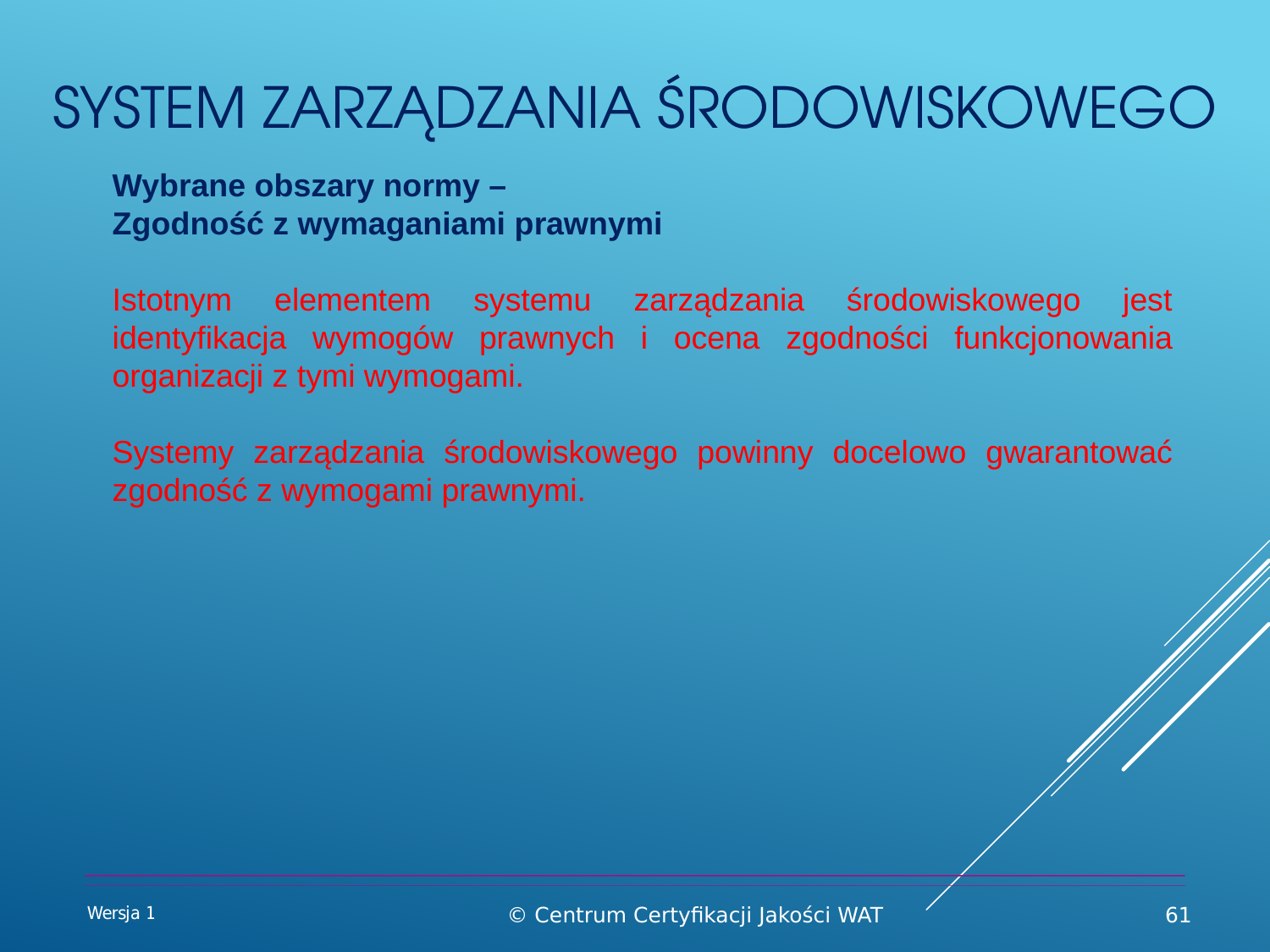

# System zarządzania środowiskowego
Wybrane obszary normy –
Zgodność z wymaganiami prawnymi

Istotnym elementem systemu zarządzania środowiskowego jest identyfikacja wymogów prawnych i ocena zgodności funkcjonowania organizacji z tymi wymogami.

Systemy zarządzania środowiskowego powinny docelowo gwarantować zgodność z wymogami prawnymi.